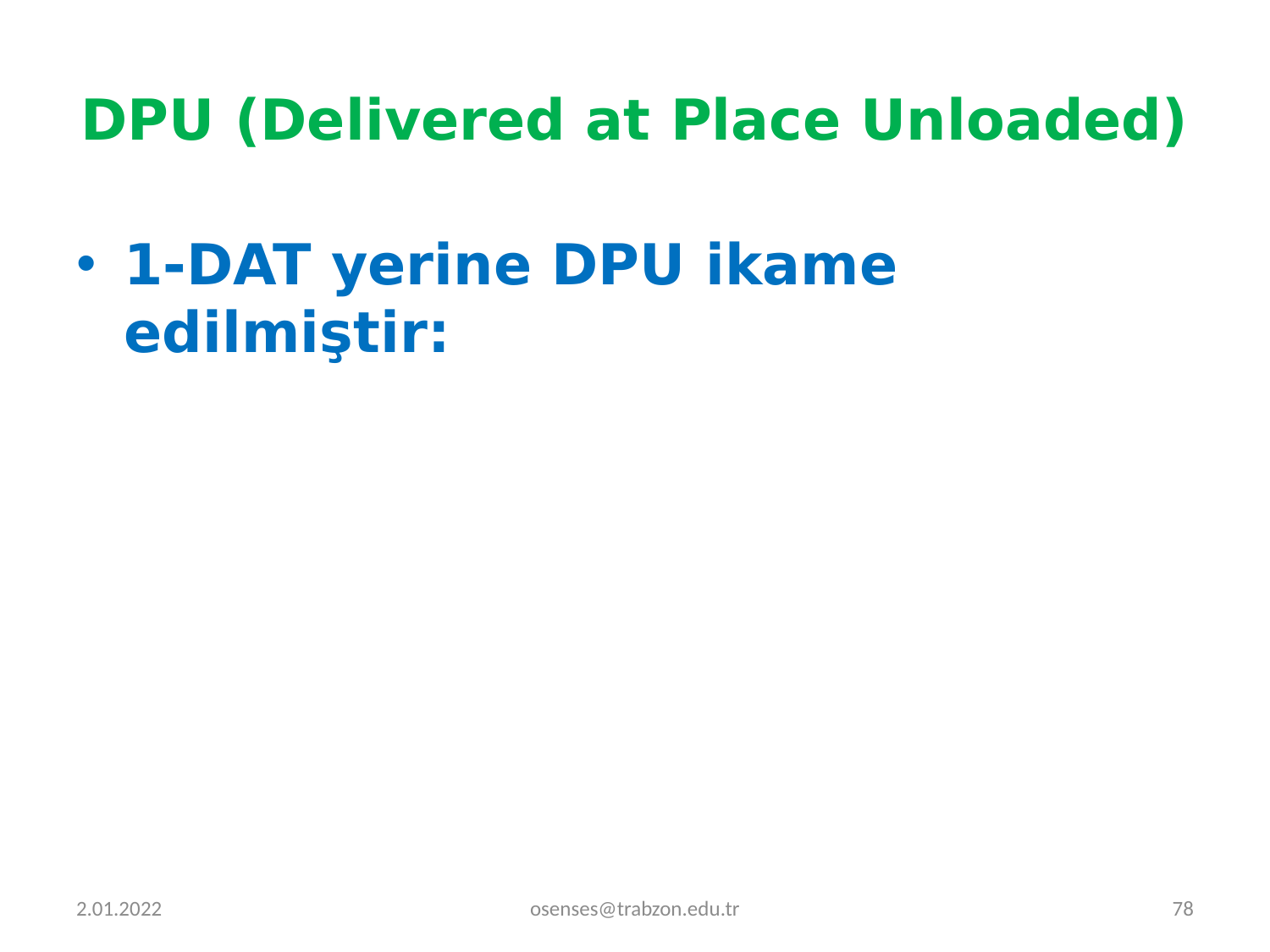

# DPU (Delivered at Place Unloaded)
1-DAT yerine DPU ikame edilmiştir:

2.01.2022
osenses@trabzon.edu.tr
78